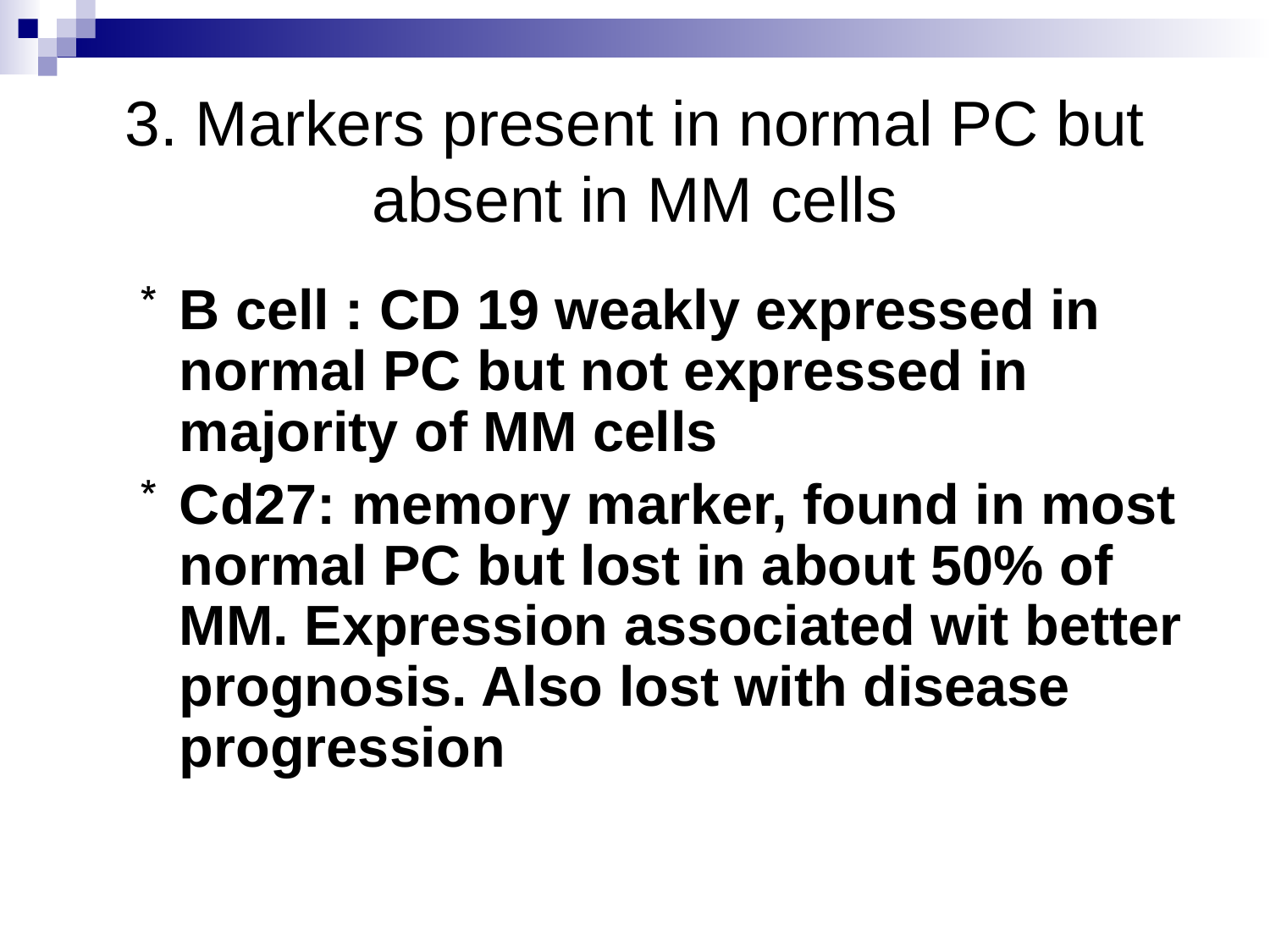

# 3. Markers present in normal PC but absent in MM cells
B cell : CD 19 weakly expressed in normal PC but not expressed in majority of MM cells
Cd27: memory marker, found in most normal PC but lost in about 50% of MM. Expression associated wit better prognosis. Also lost with disease progression